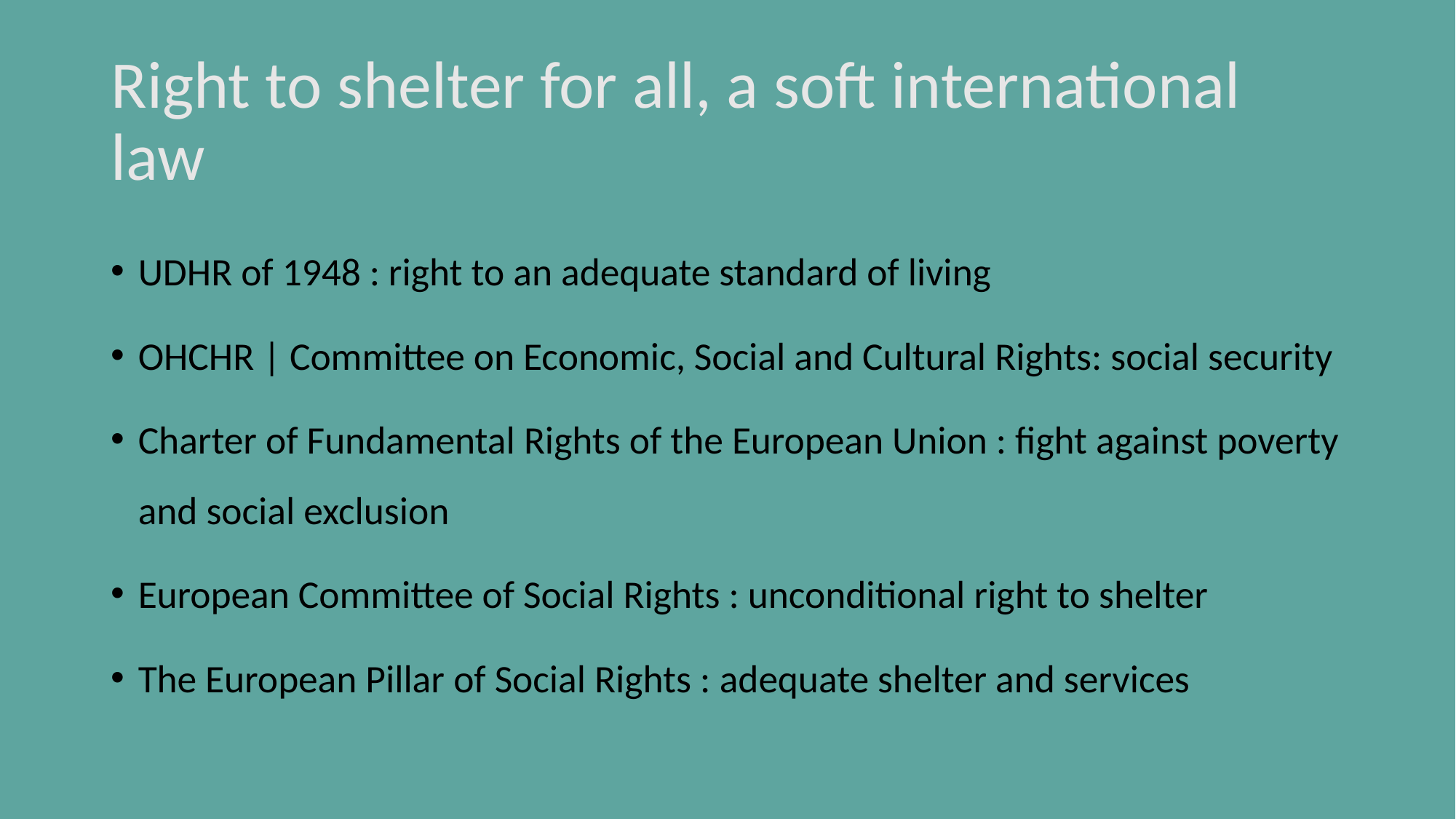

# Right to shelter for all, a soft international law
UDHR of 1948 : right to an adequate standard of living
OHCHR | Committee on Economic, Social and Cultural Rights: social security
Charter of Fundamental Rights of the European Union : fight against poverty and social exclusion
European Committee of Social Rights : unconditional right to shelter
The European Pillar of Social Rights : adequate shelter and services